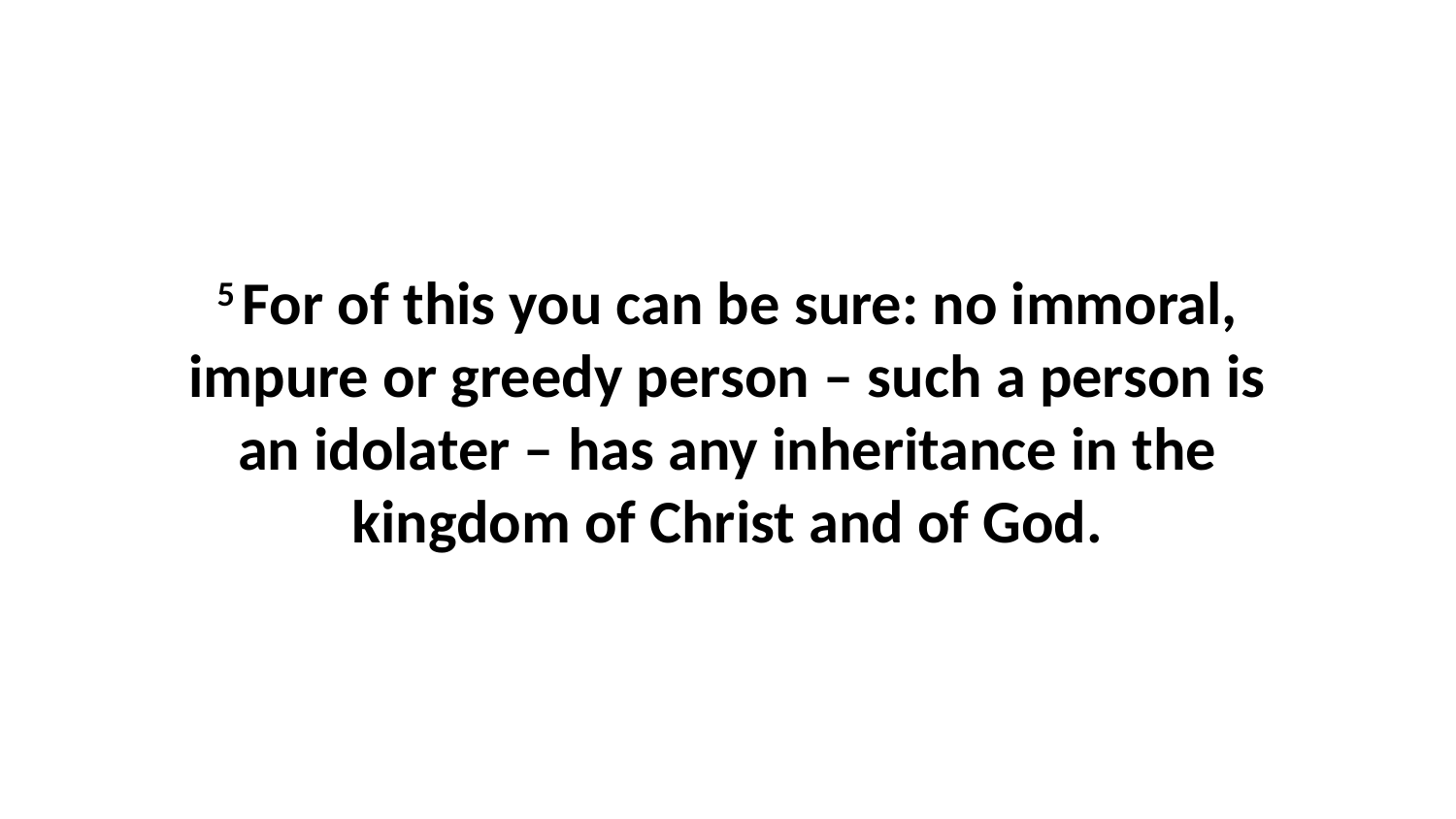

5 For of this you can be sure: no immoral, impure or greedy person – such a person is an idolater – has any inheritance in the kingdom of Christ and of God.